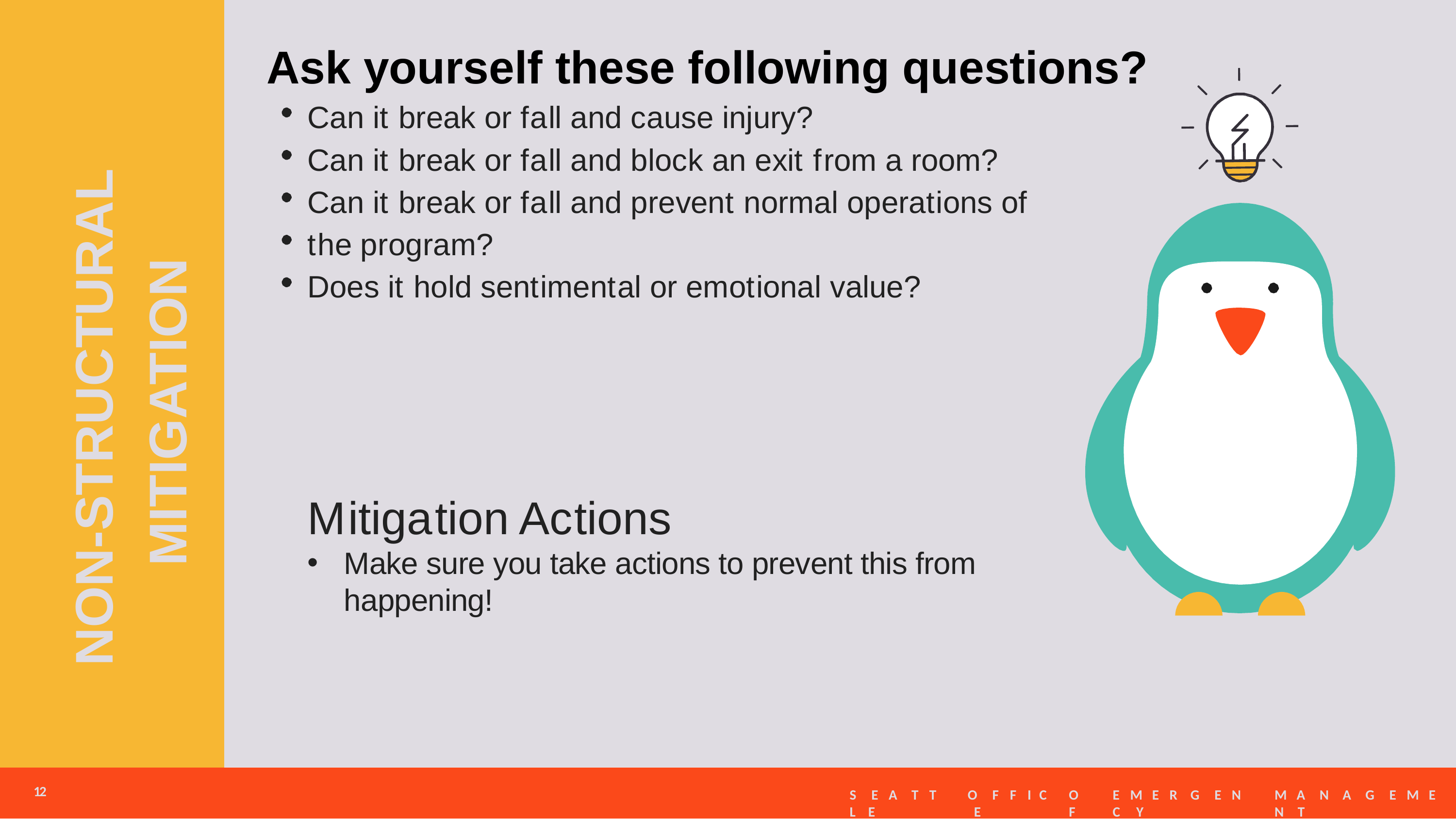

# Ask yourself these following questions?

Can it break or fall and cause injury?
Can it break or fall and block an exit from a room?
Can it break or fall and prevent normal operations of the program?
Does it hold sentimental or emotional value?

Mitigation Actions
Make sure you take actions to prevent this from happening!

NON-STRUCTURAL MITIGATION

12
S  E  A  T  T  L  E
O  F  F  I  C  E
O  F
E  M  E  R  G  E  N  C  Y
M  A  N  A  G  E  M  E  N  T